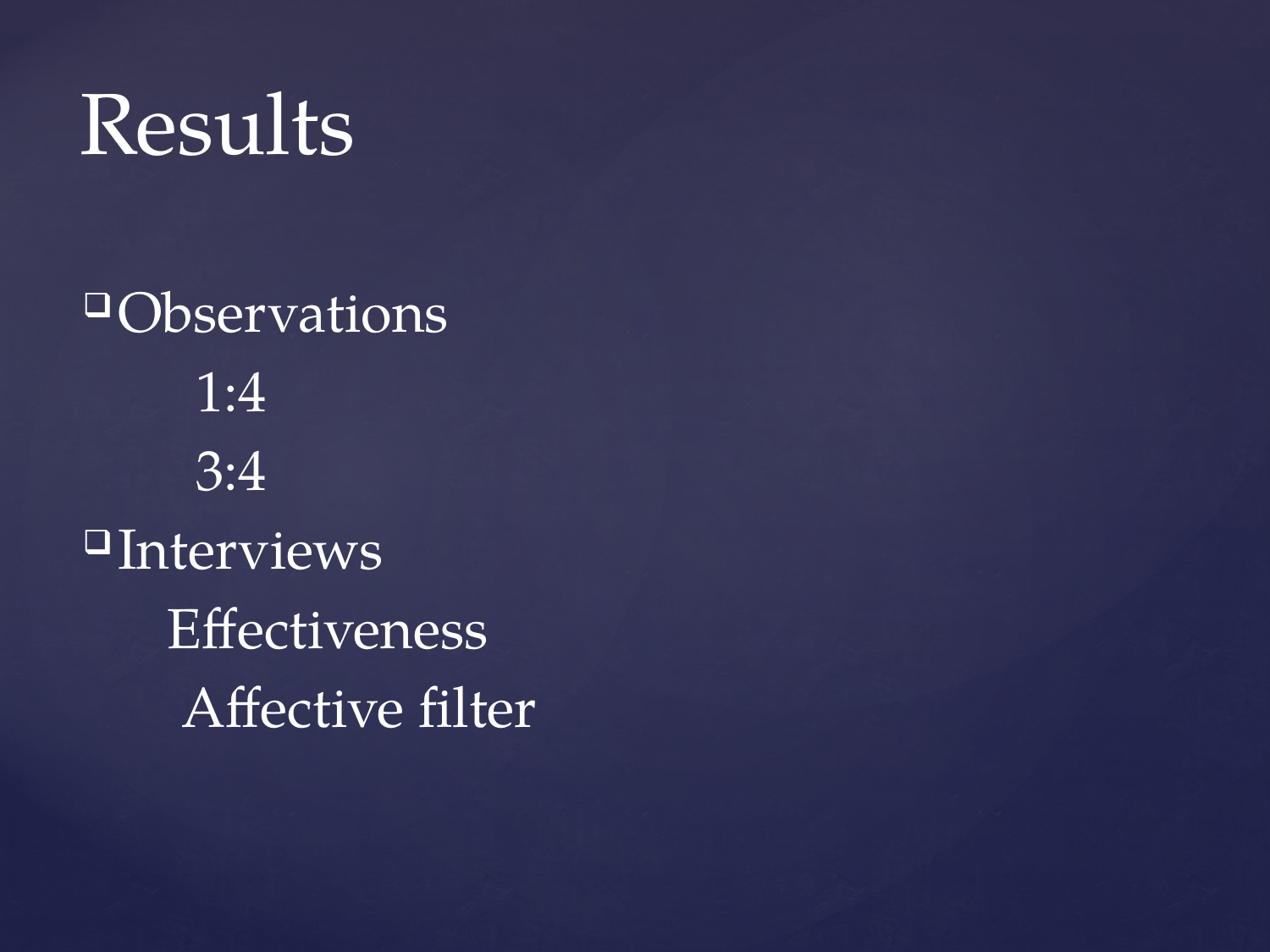

# Results
Observations
        1:4
        3:4
Interviews
      Effectiveness
       Affective filter